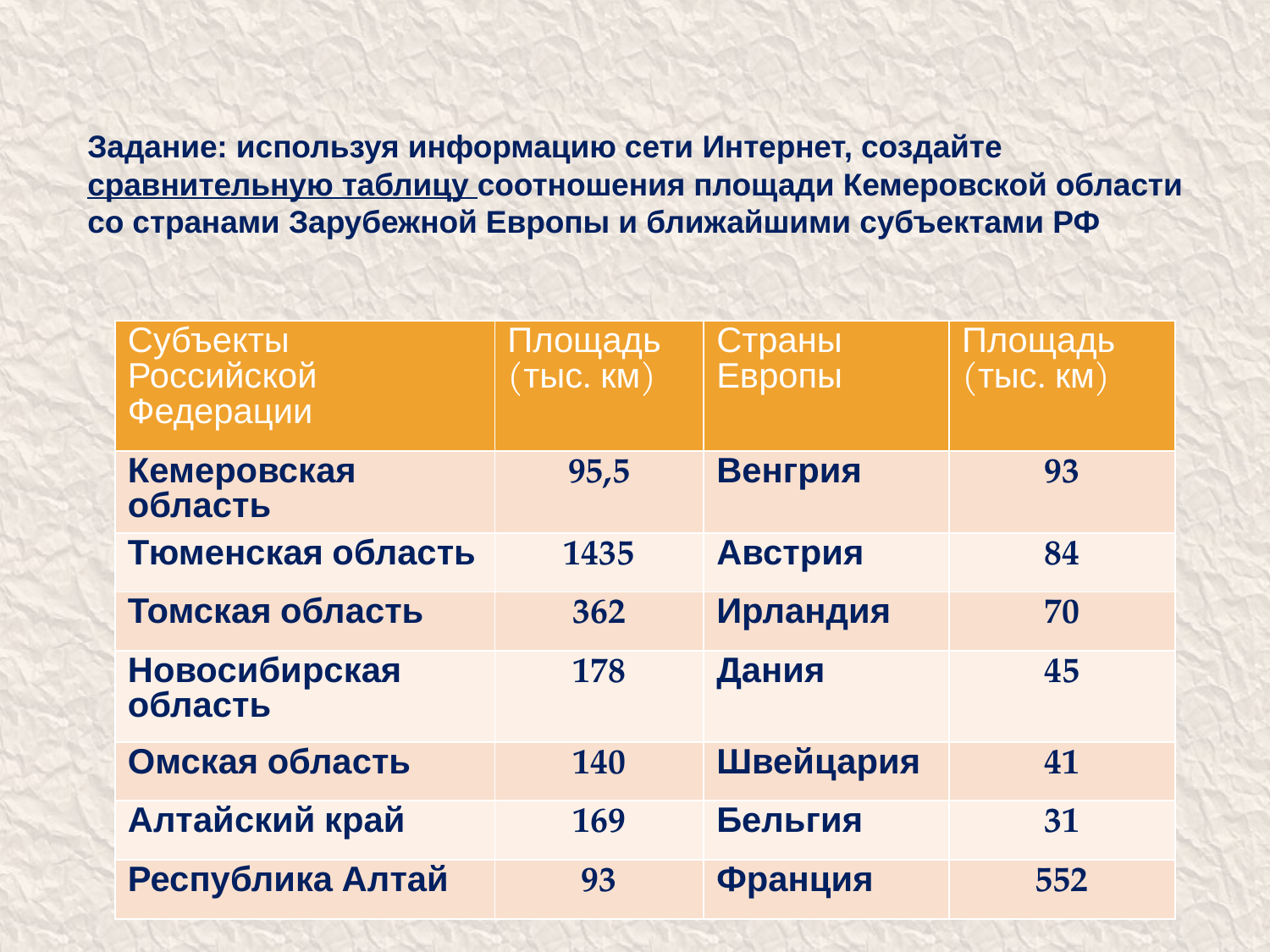

# Задание: используя информацию сети Интернет, создайте сравнительную таблицу соотношения площади Кемеровской области со странами Зарубежной Европы и ближайшими субъектами РФ
| Субъекты Российской Федерации | Площадь (тыс. км) | Страны Европы | Площадь (тыс. км) |
| --- | --- | --- | --- |
| Кемеровская область | 95,5 | Венгрия | 93 |
| Тюменская область | 1435 | Австрия | 84 |
| Томская область | 362 | Ирландия | 70 |
| Новосибирская область | 178 | Дания | 45 |
| Омская область | 140 | Швейцария | 41 |
| Алтайский край | 169 | Бельгия | 31 |
| Республика Алтай | 93 | Франция | 552 |